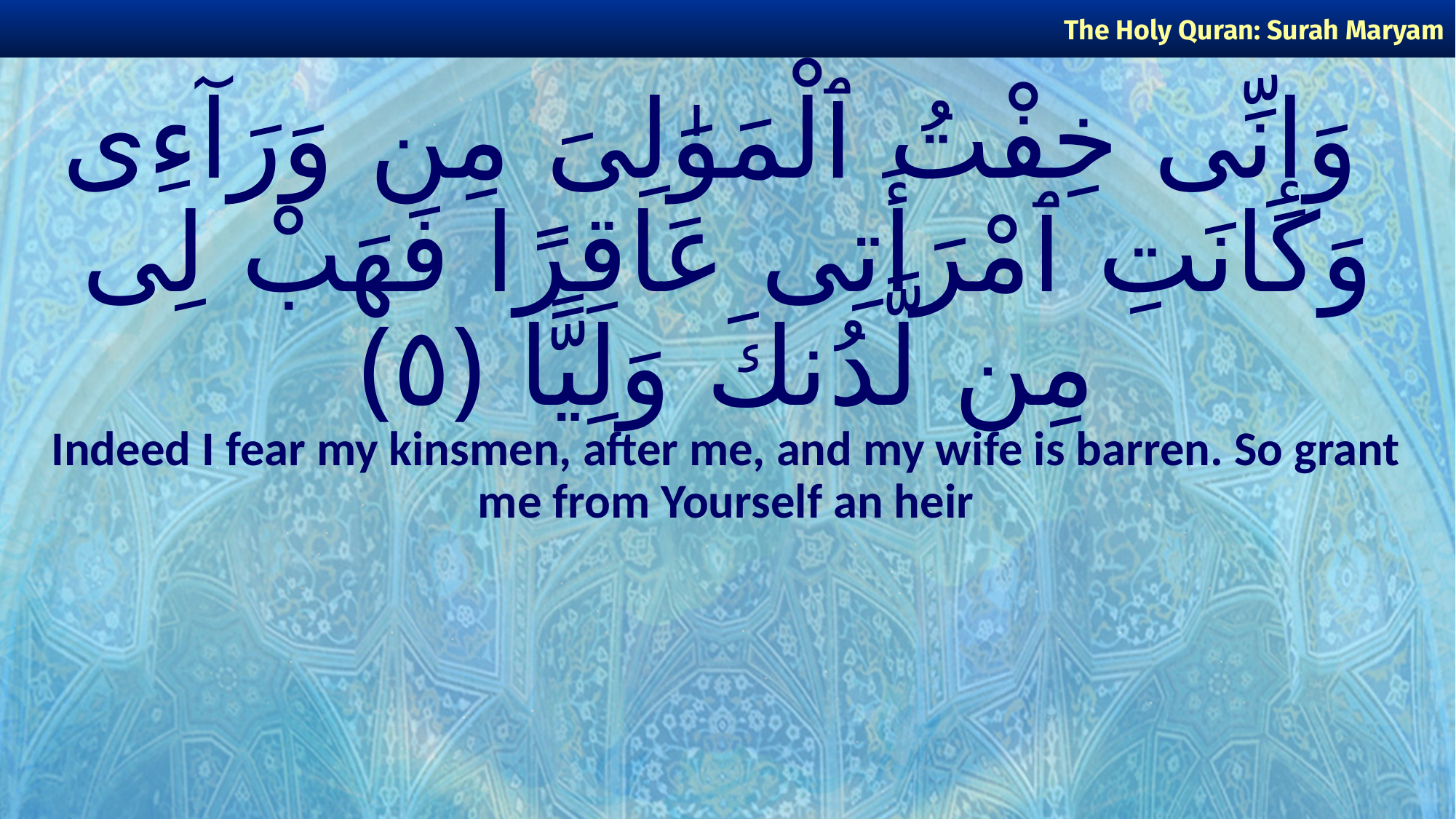

The Holy Quran: Surah Maryam
# وَإِنِّى خِفْتُ ٱلْمَوَٰلِىَ مِن وَرَآءِى وَكَانَتِ ٱمْرَأَتِى عَاقِرًا فَهَبْ لِى مِن لَّدُنكَ وَلِيًّا ﴿٥﴾
Indeed I fear my kinsmen, after me, and my wife is barren. So grant me from Yourself an heir